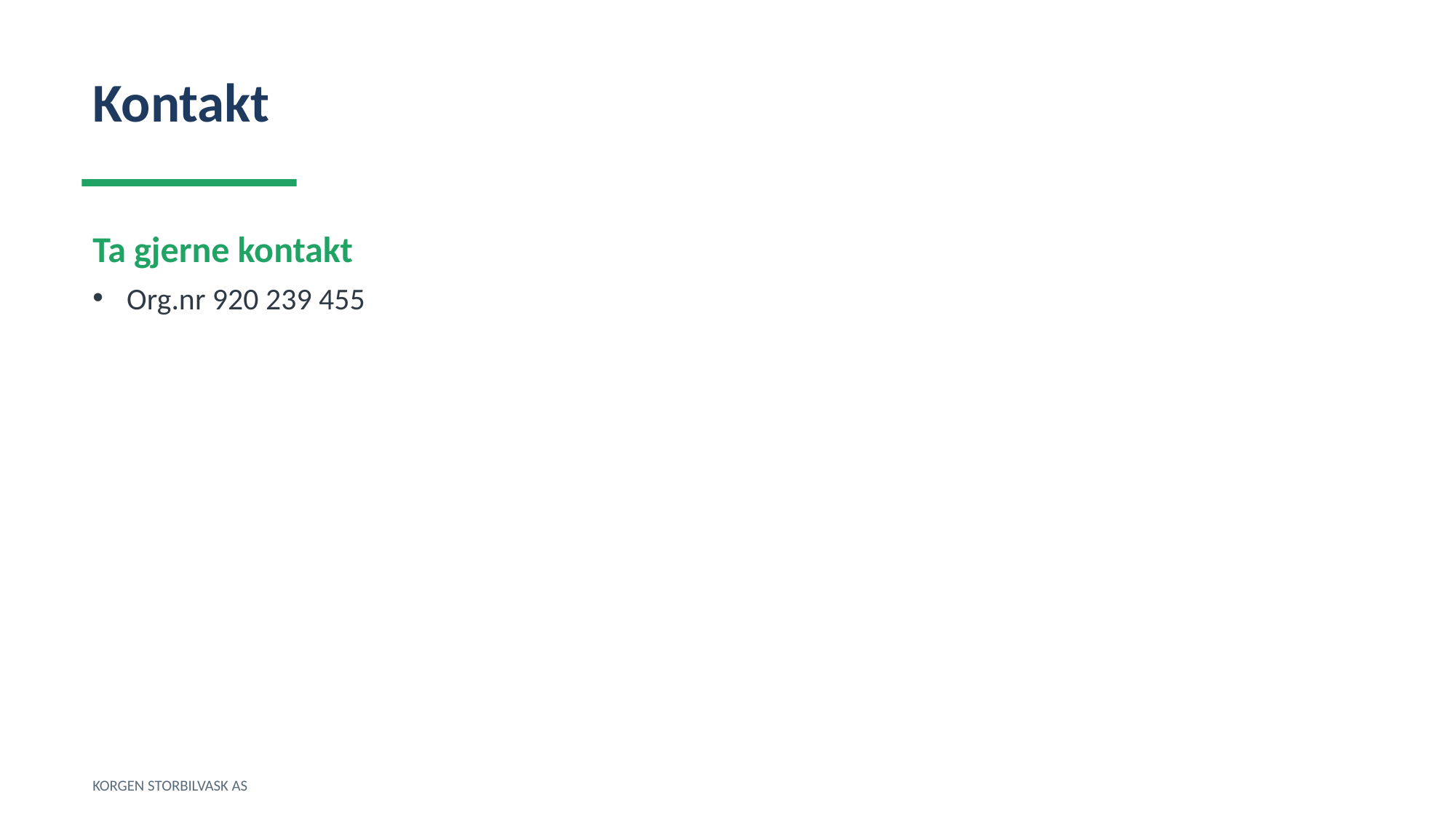

Kontakt

Ta gjerne kontakt
Org.nr 920 239 455
KORGEN STORBILVASK AS